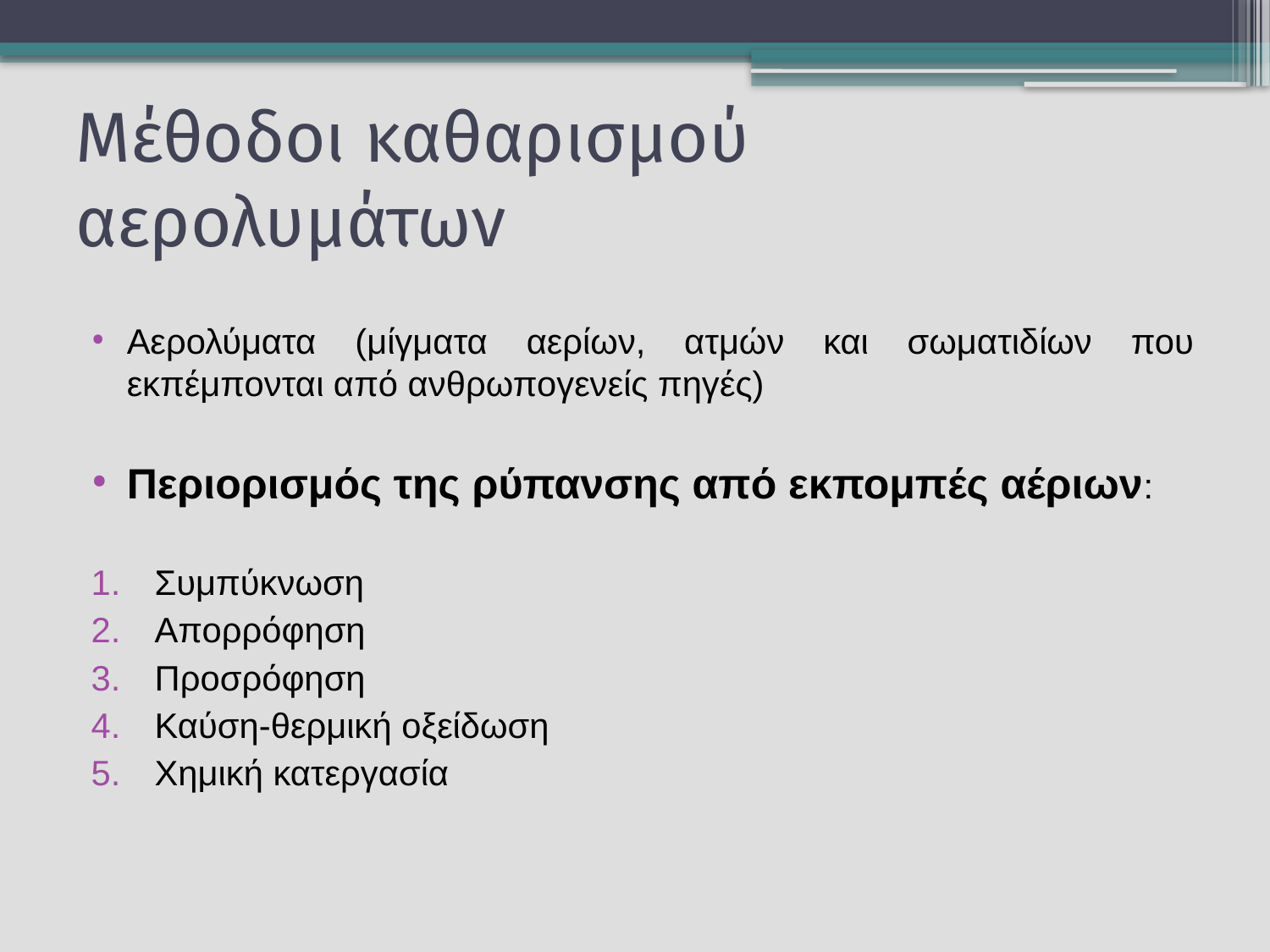

# Μέθοδοι καθαρισμού αερολυμάτων
Αερολύματα (μίγματα αερίων, ατμών και σωματιδίων που εκπέμπονται από ανθρωπογενείς πηγές)

Περιορισμός της ρύπανσης από εκπομπές αέριων:

Συμπύκνωση
Απορρόφηση
Προσρόφηση
Καύση-θερμική οξείδωση
Χημική κατεργασία